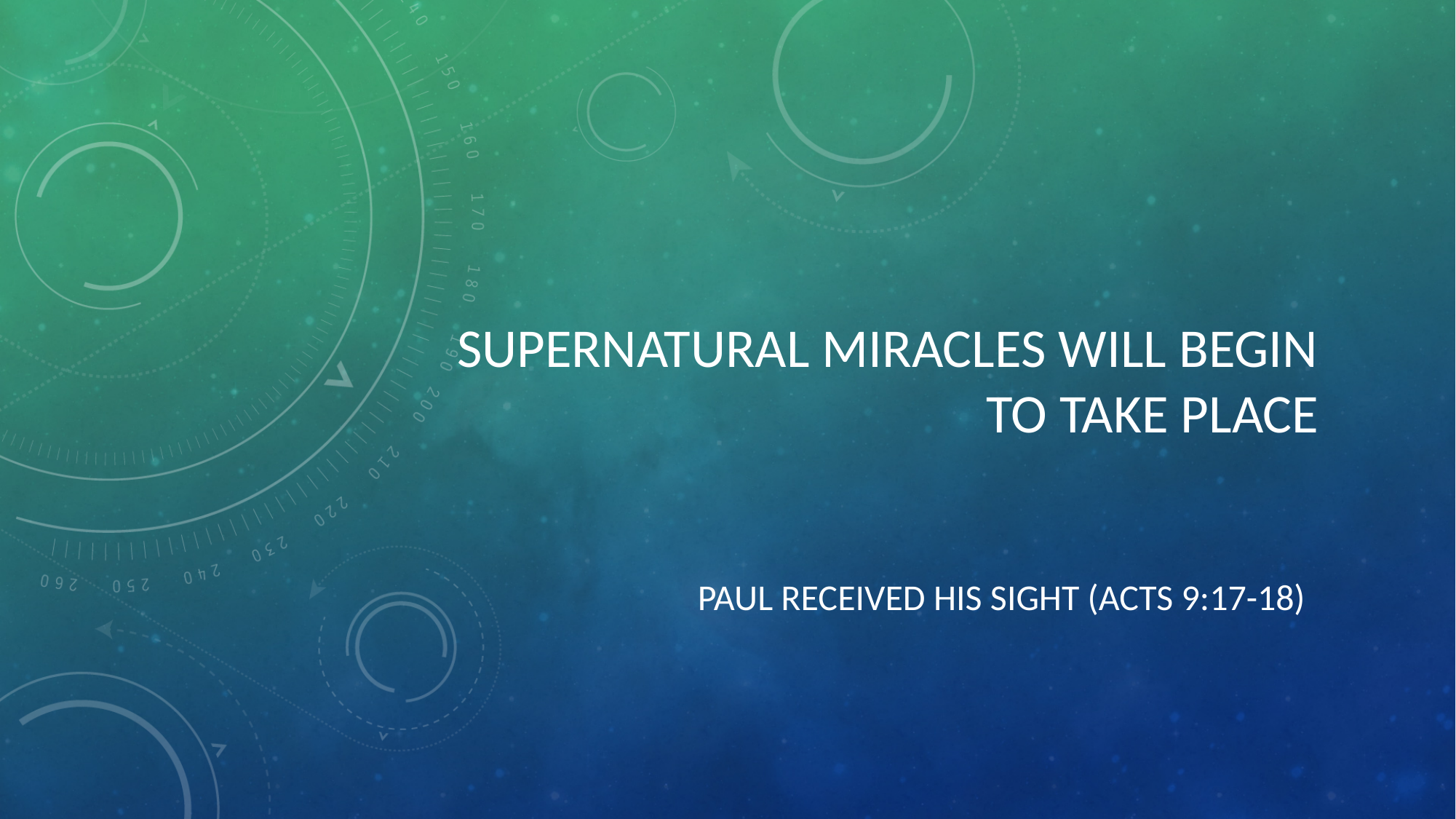

# Supernatural miracles will begin to take place
Paul received his sight (Acts 9:17-18)